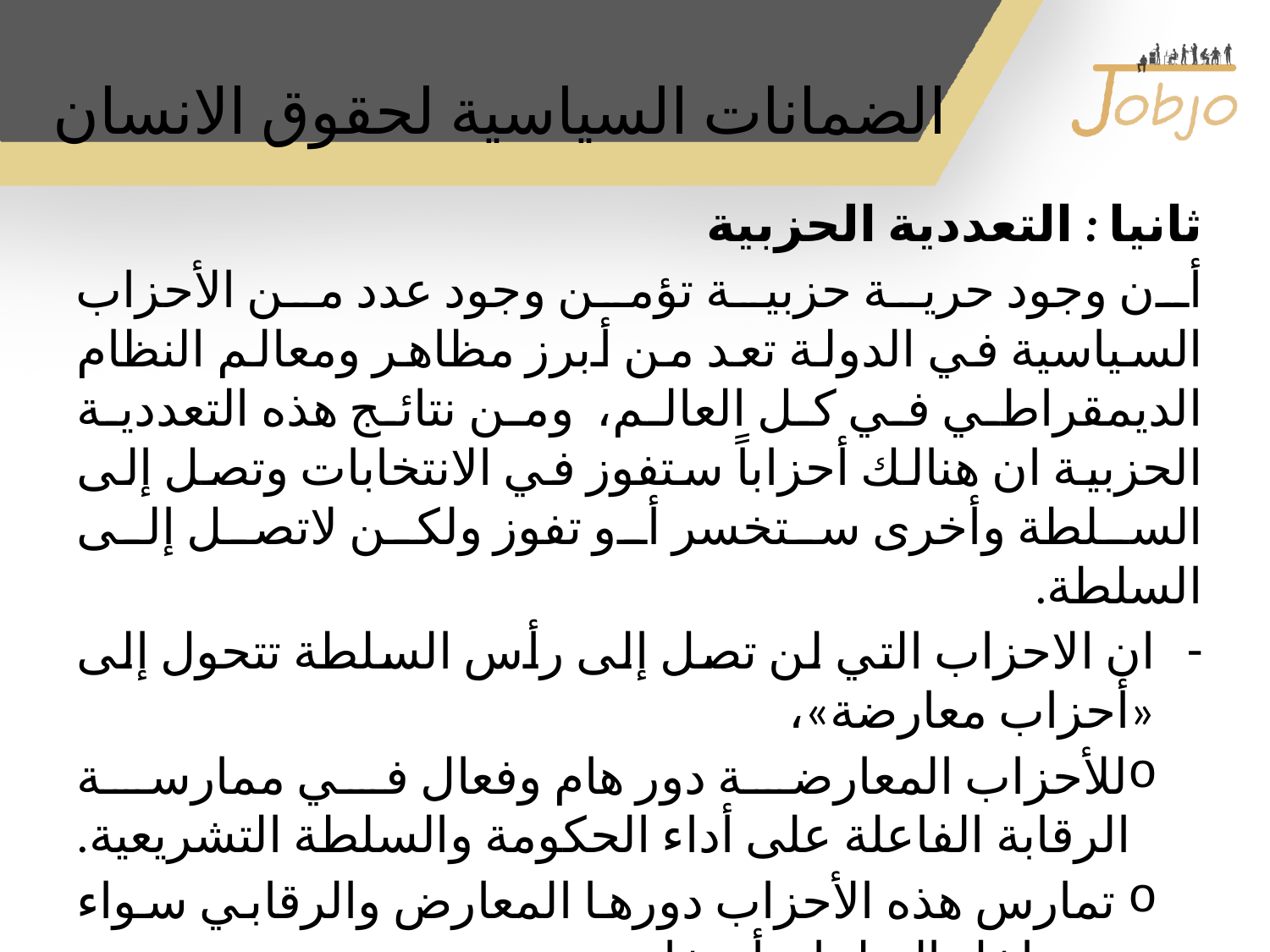

# الضمانات السياسية لحقوق الانسان
ثانيا : التعددية الحزبية
أن وجود حرية حزبية تؤمن وجود عدد من الأحزاب السياسية في الدولة تعد من أبرز مظاهر ومعالم النظام الديمقراطي في كل العالم،  ومن نتائج هذه التعددية الحزبية ان هنالك أحزاباً ستفوز في الانتخابات وتصل إلى السلطة وأخرى ستخسر أو تفوز ولكن لاتصل إلى السلطة.
ان الاحزاب التي لن تصل إلى رأس السلطة تتحول إلى «أحزاب معارضة»،
للأحزاب المعارضة دور هام وفعال في ممارسة الرقابة الفاعلة على أداء الحكومة والسلطة التشريعية.
 تمارس هذه الأحزاب دورها المعارض والرقابي سواء من داخل البرلمان أم خارجه